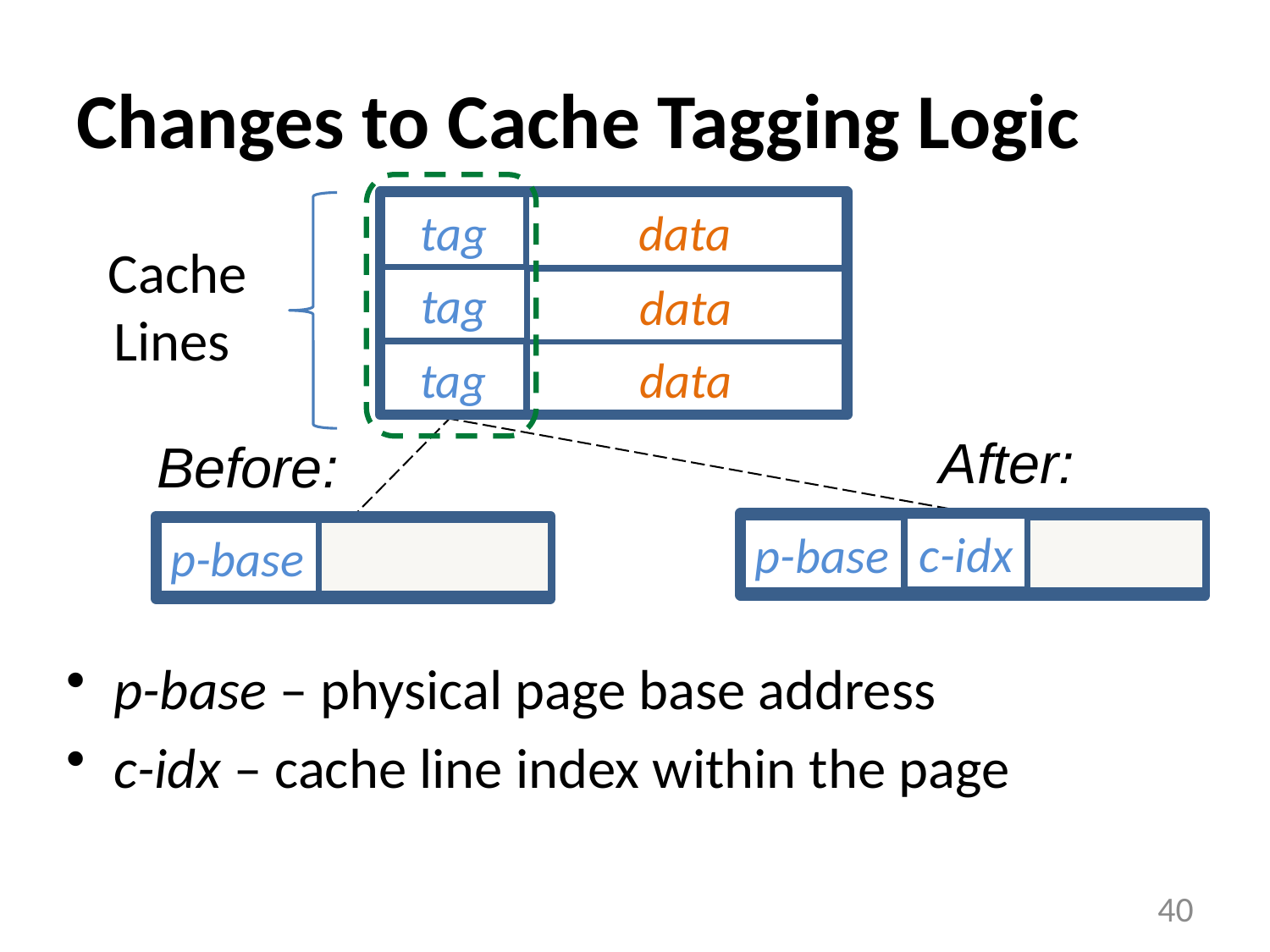

# Changes to Cache Tagging Logic

tag
data
 Cache
Lines
tag
data
tag
data
After:
Before:

c-idx

p-base

p-base

p-base – physical page base address
c-idx – cache line index within the page
40